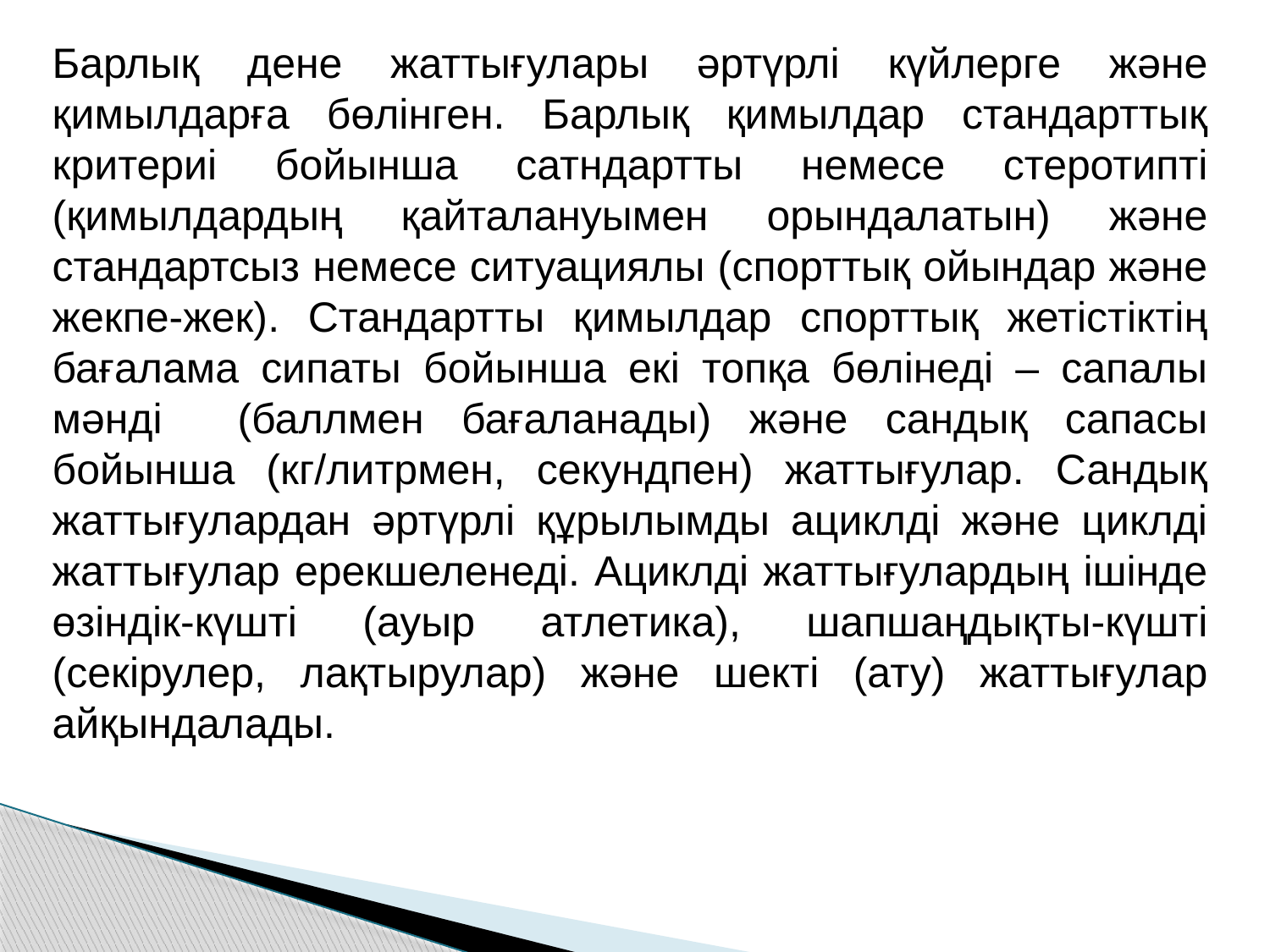

Барлық дене жаттығулары әртүрлі күйлерге және қимылдарға бөлінген. Барлық қимылдар стандарттық критериі бойынша сатндартты немесе стеротипті (қимылдардың қайталануымен орындалатын) және стандартсыз немесе ситуациялы (спорттық ойындар және жекпе-жек). Стандартты қимылдар спорттық жетістіктің бағалама сипаты бойынша екі топқа бөлінеді – сапалы мәнді  (баллмен бағаланады) және сандық сапасы бойынша (кг/литрмен, секундпен) жаттығулар. Сандық жаттығулардан әртүрлі құрылымды ациклді және циклді жаттығулар ерекшеленеді. Ациклді жаттығулардың ішінде өзіндік-күшті (ауыр атлетика), шапшаңдықты-күшті (секірулер, лақтырулар) және шекті (ату) жаттығулар айқындалады.